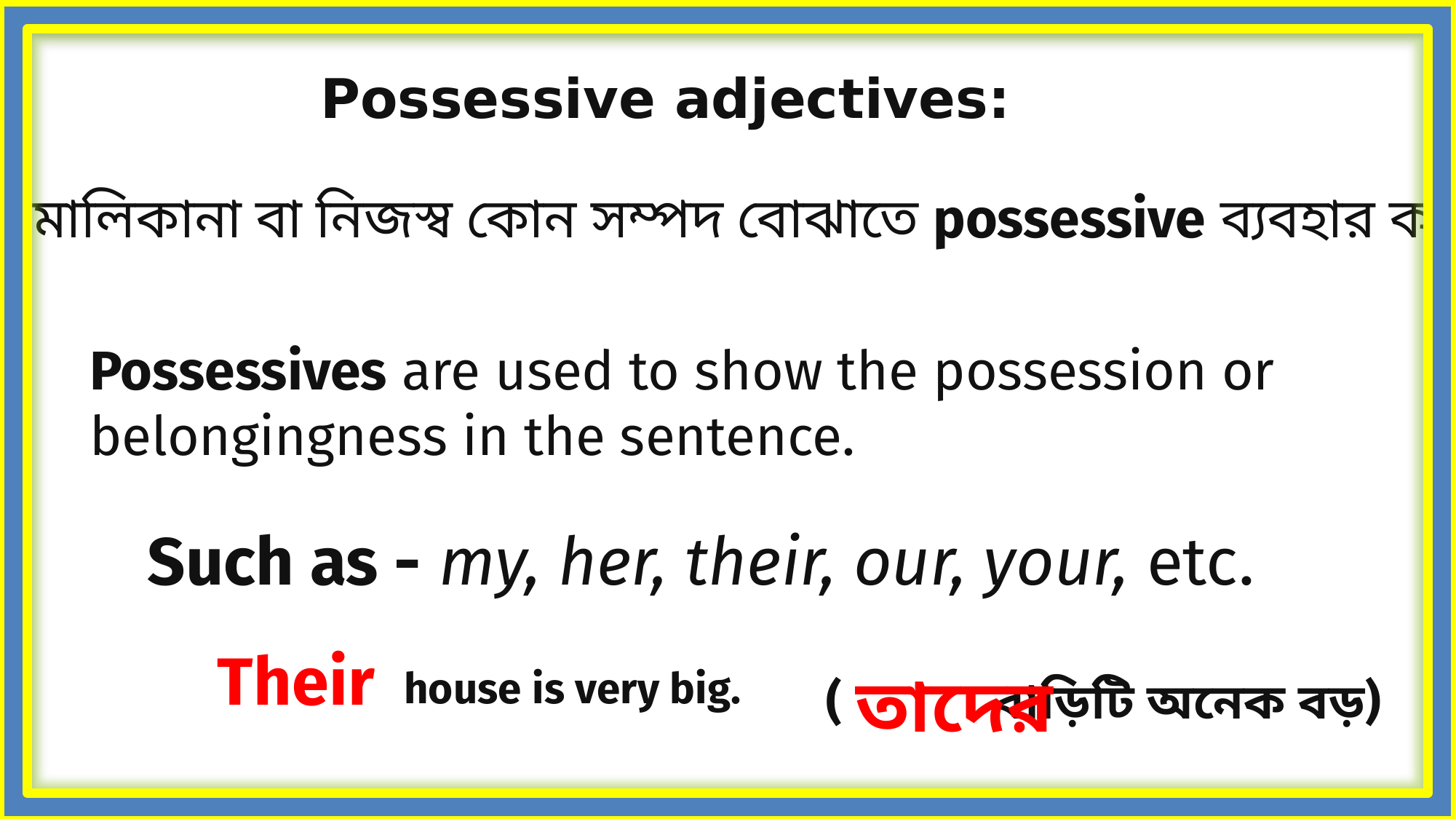

Possessive adjectives:
বাক্যে মালিকানা বা নিজস্ব কোন সম্পদ বোঝাতে possessive ব্যবহার করা হয় ।
Possessives are used to show the possession or belongingness in the sentence.
Such as - my, her, their, our, your, etc.
Their
তাদের
house is very big.
(             বাড়িটি অনেক বড়)